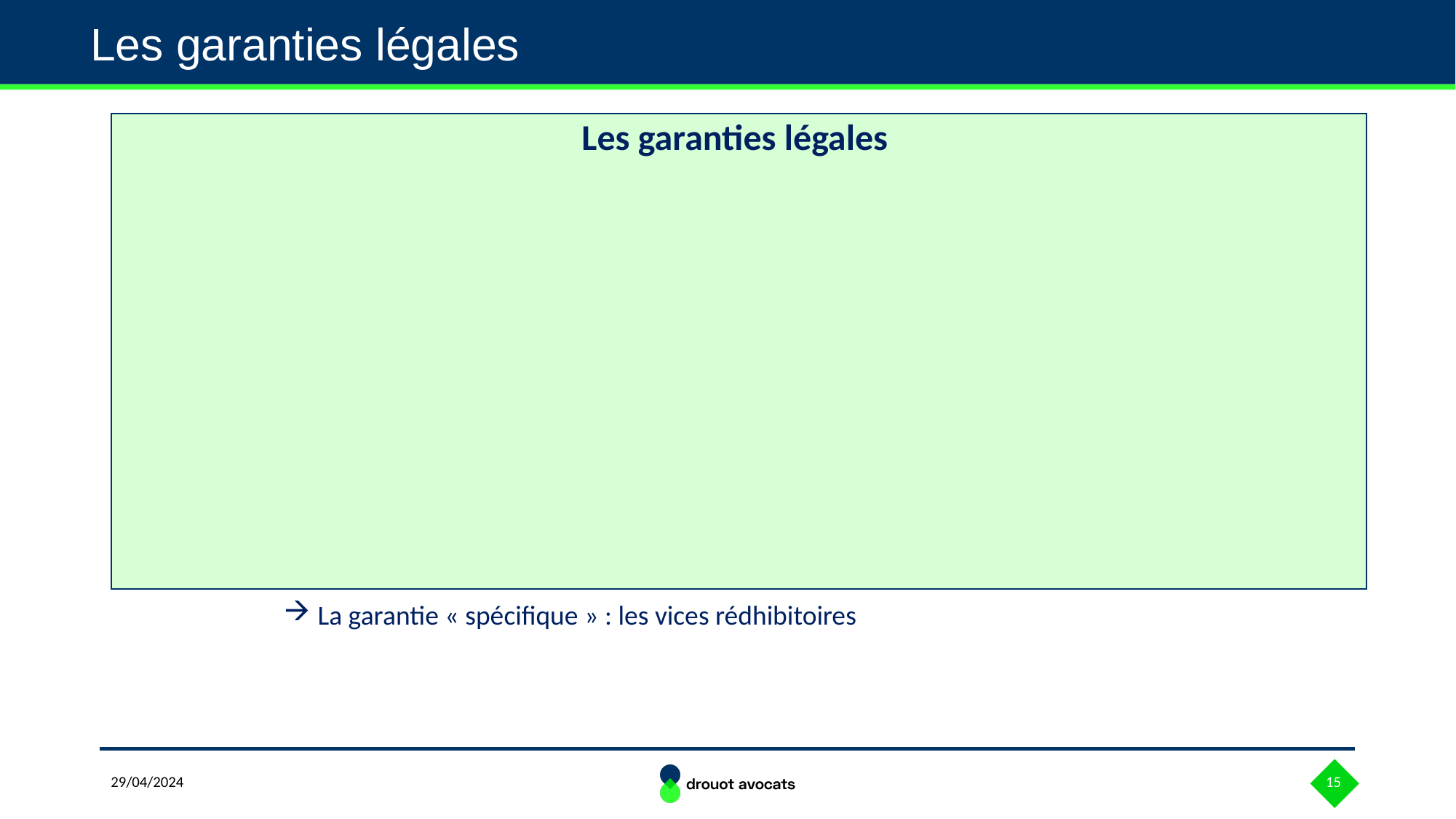

# Les garanties légales
Les garanties légales

L’article L.213-1 du Code rural et de la pêche maritime prévoit que : « L'action en garantie, dans les ventes ou échanges d'animaux domestiques est régie, à défaut de conventions contraires, par les dispositions de la présente section, sans préjudice des dommages et intérêts qui peuvent être dus, s'il y a dol.  »

Depuis 2022 ne subsistent pour toute vente de cheval quelle que soit la qualité du vendeur et/ou de l’acheteur que :

La garantie « classique » : les vices du consentement ;

La garantie « spécifique » : les vices rédhibitoires

29/04/2024
15